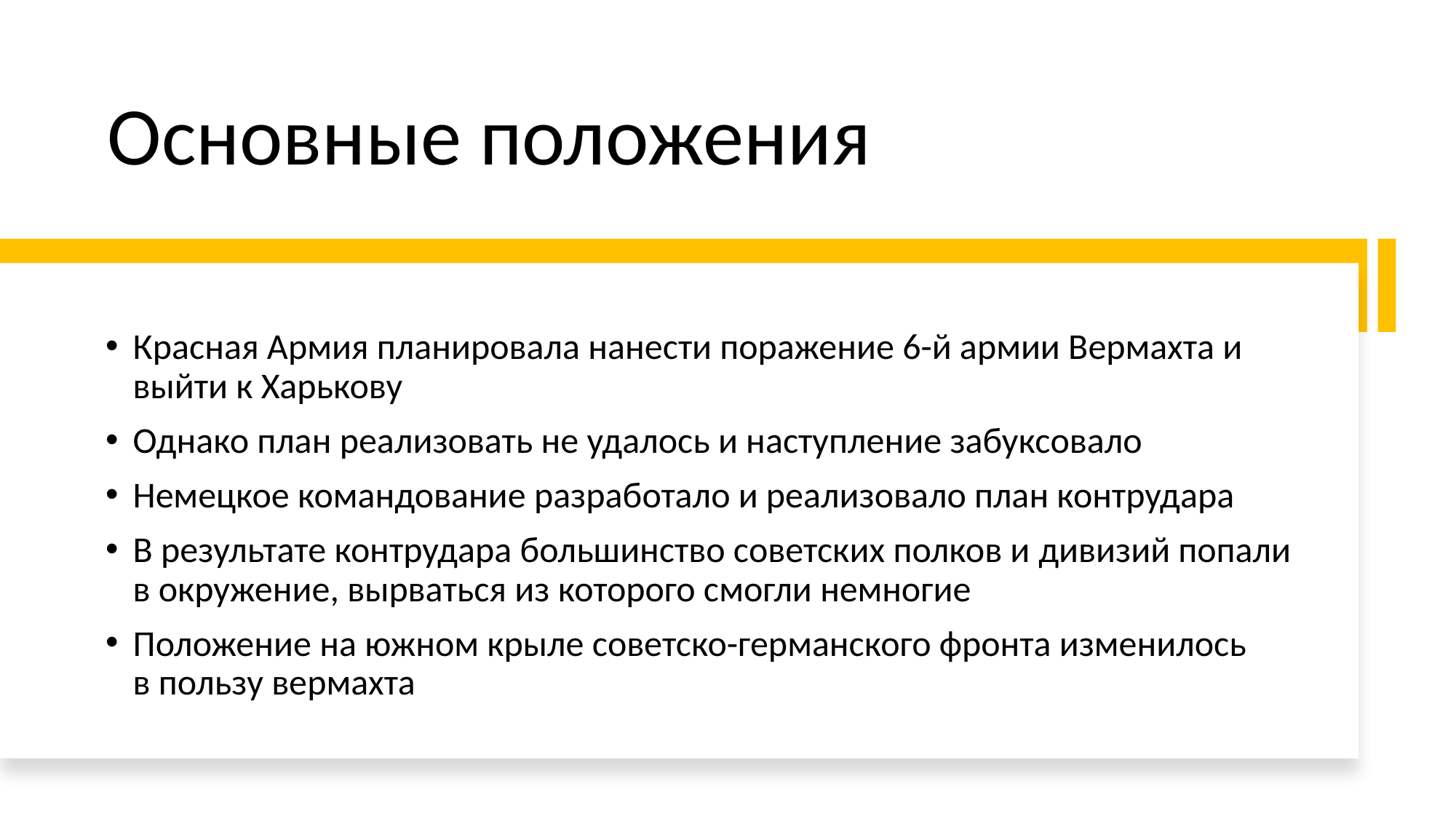

# Основные положения

Красная Армия планировала нанести поражение 6-й армии Вермахта и выйти к Харькову
Однако план реализовать не удалось и наступление забуксовало
Немецкое командование разработало и реализовало план контрудара
В результате контрудара большинство советских полков и дивизий попали в окружение, вырваться из которого смогли немногие
Положение на южном крыле советско-германского фронта изменилось в пользу вермахта